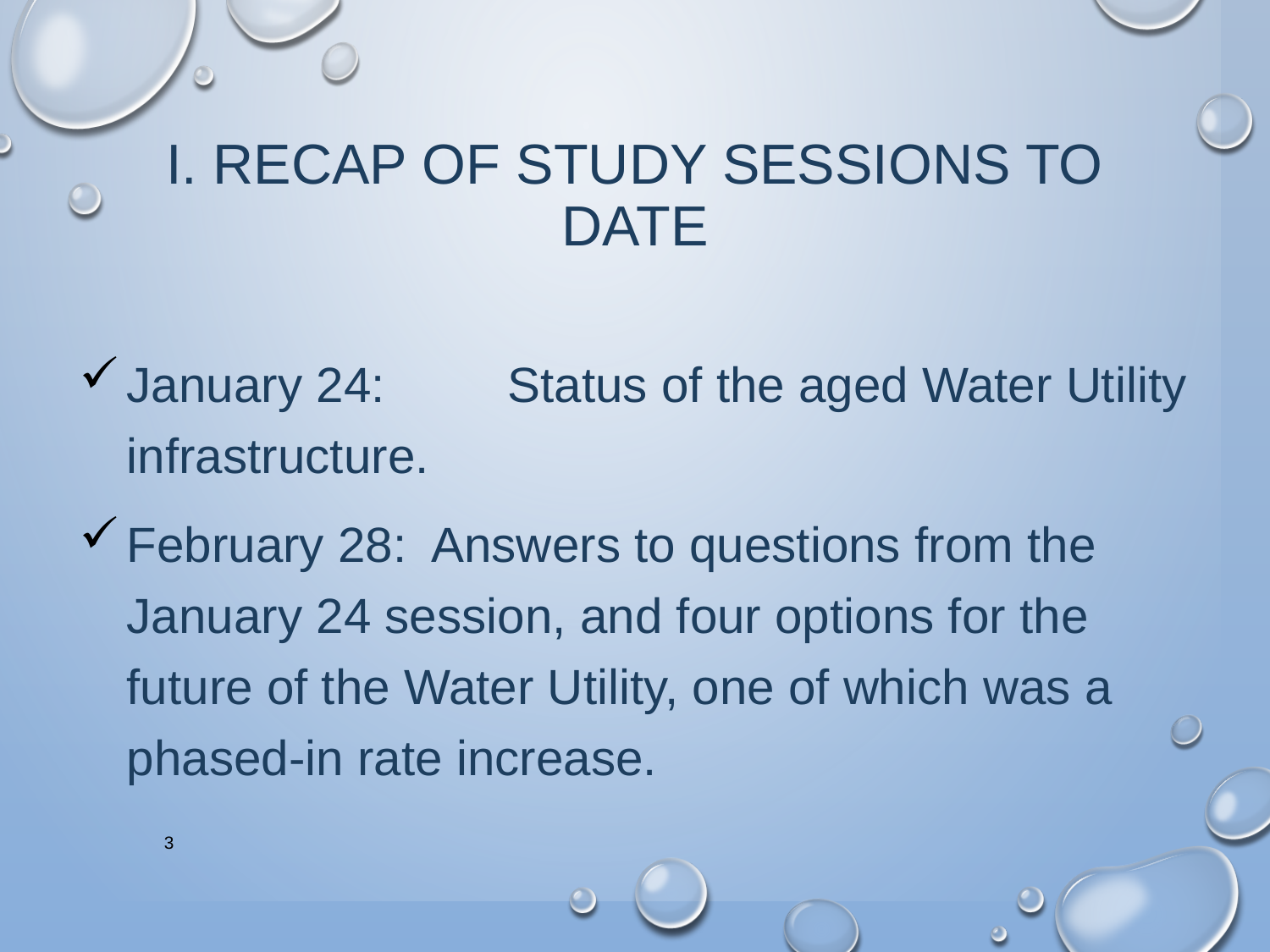

# I. RECAP OF STUDY SESSIONS TO DATE
January 24:	Status of the aged Water Utility infrastructure.
February 28:  Answers to questions from the January 24 session, and four options for the future of the Water Utility, one of which was a phased-in rate increase.

3